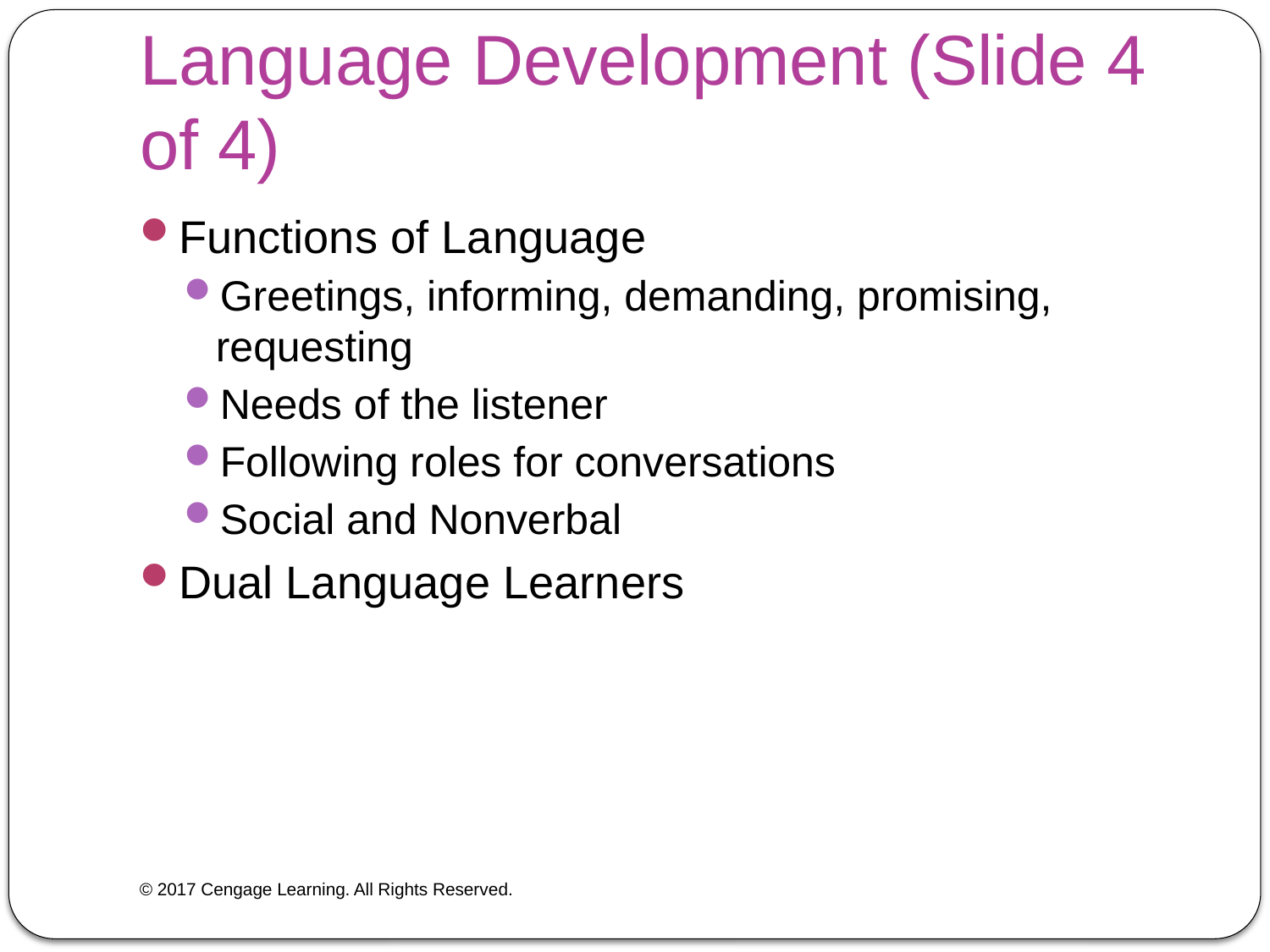

# Language Development (Slide 4 of 4)
Functions of Language
Greetings, informing, demanding, promising, requesting
Needs of the listener
Following roles for conversations
Social and Nonverbal
Dual Language Learners

© 2017 Cengage Learning. All Rights Reserved.